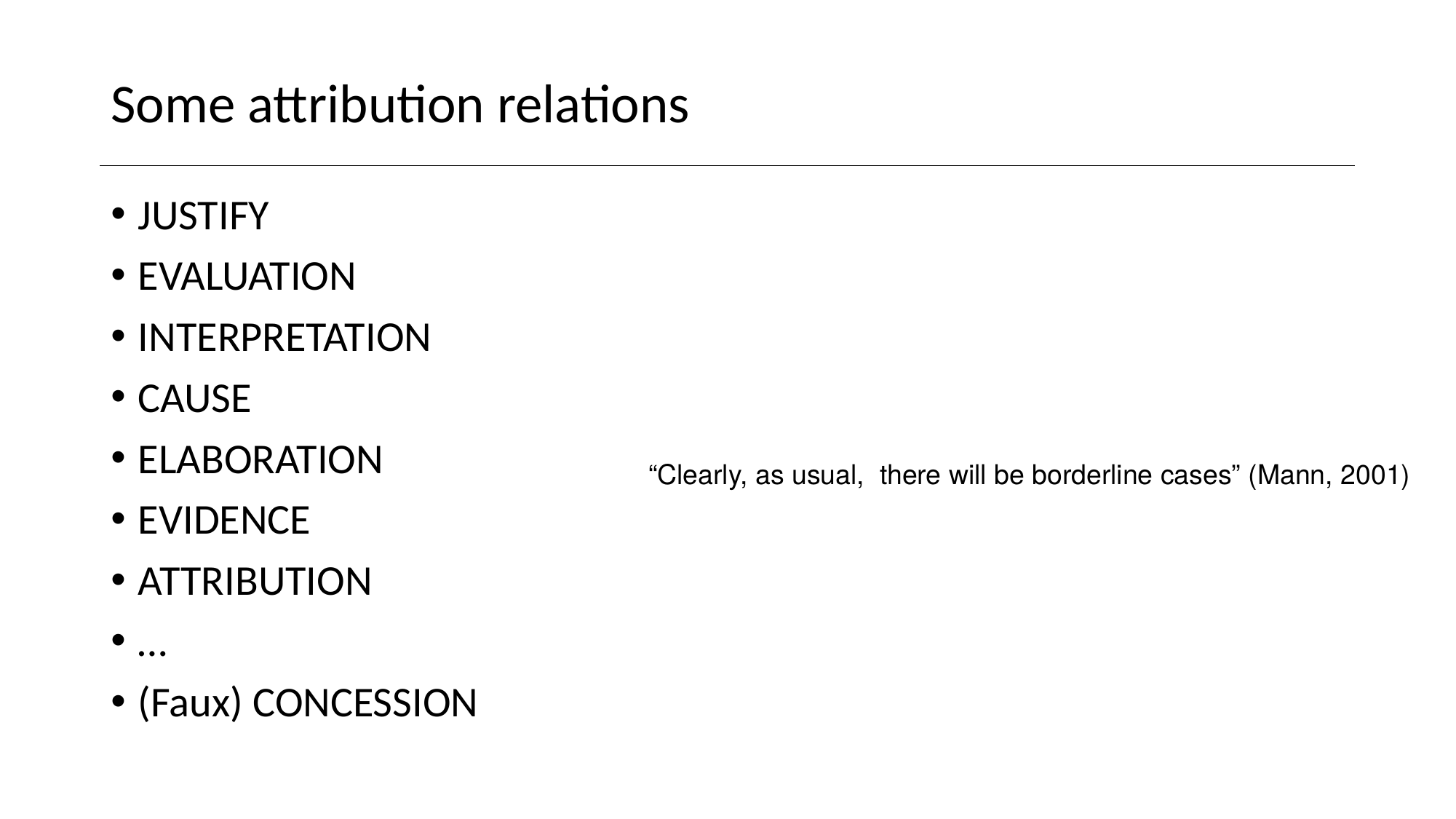

# Some attribution relations
Justify
Evaluation
Interpretation
Cause
Elaboration
Evidence
Attribution
…
(Faux) Concession

“Clearly, as usual,  there will be borderline cases” (Mann, 2001)